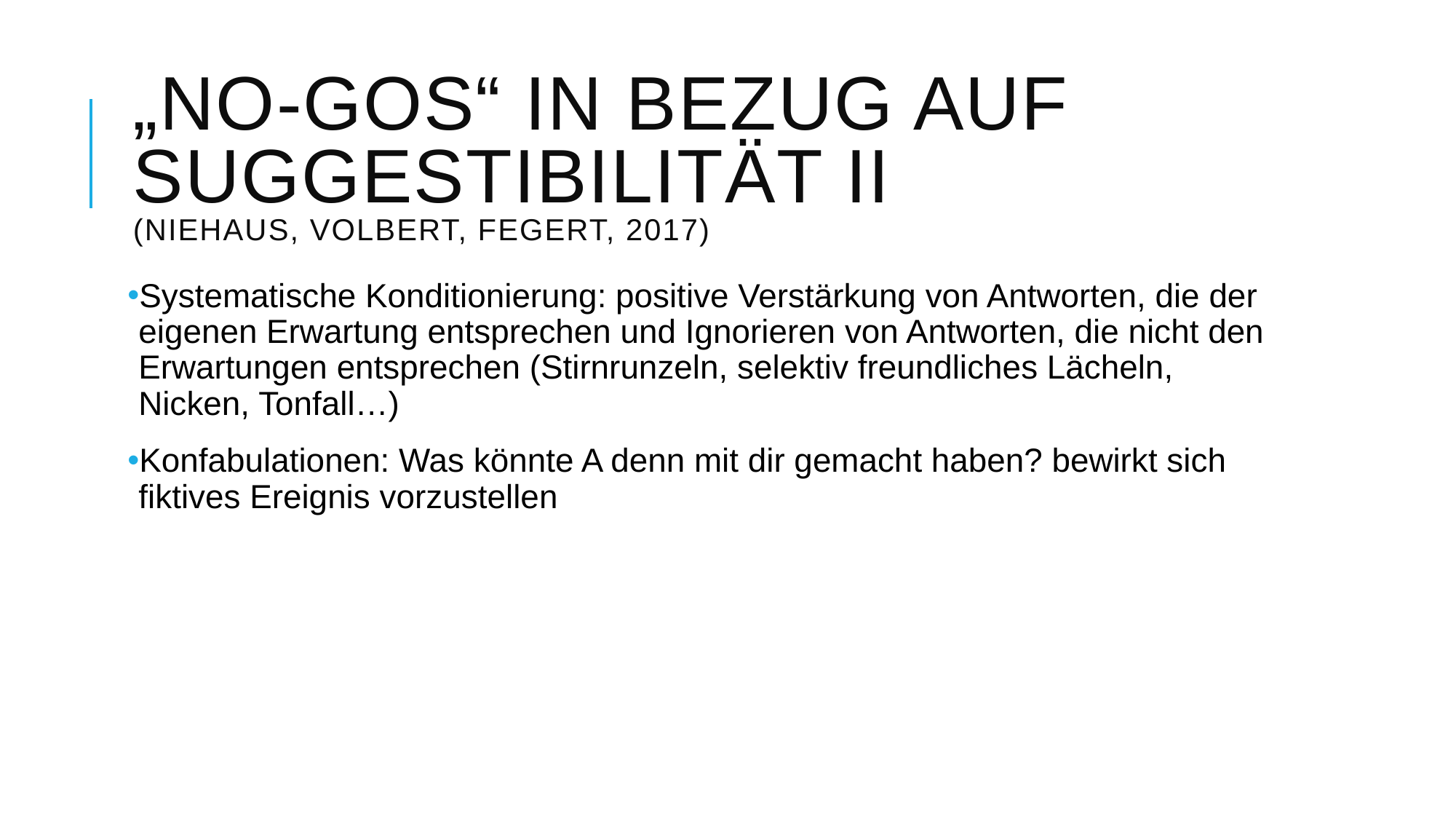

# „NO-GOS“ in Bezug auf Suggestibilität II (Niehaus, Volbert, Fegert, 2017)
Systematische Konditionierung: positive Verstärkung von Antworten, die der eigenen Erwartung entsprechen und Ignorieren von Antworten, die nicht den Erwartungen entsprechen (Stirnrunzeln, selektiv freundliches Lächeln, Nicken, Tonfall…)
Konfabulationen: Was könnte A denn mit dir gemacht haben? bewirkt sich fiktives Ereignis vorzustellen